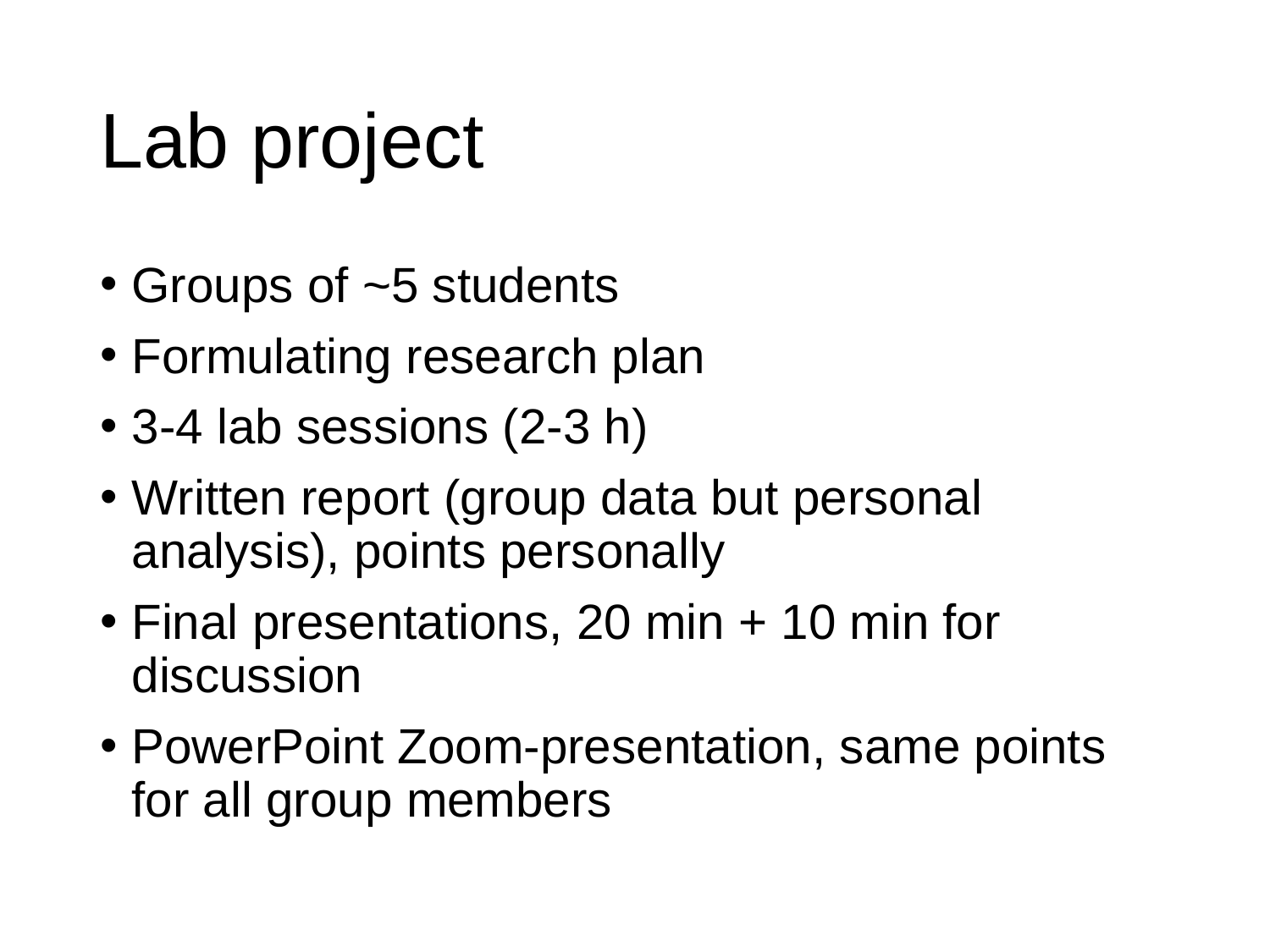

# Lab project
Groups of ~5 students
Formulating research plan
3-4 lab sessions (2-3 h)
Written report (group data but personal analysis), points personally
Final presentations, 20 min + 10 min for discussion
PowerPoint Zoom-presentation, same points for all group members